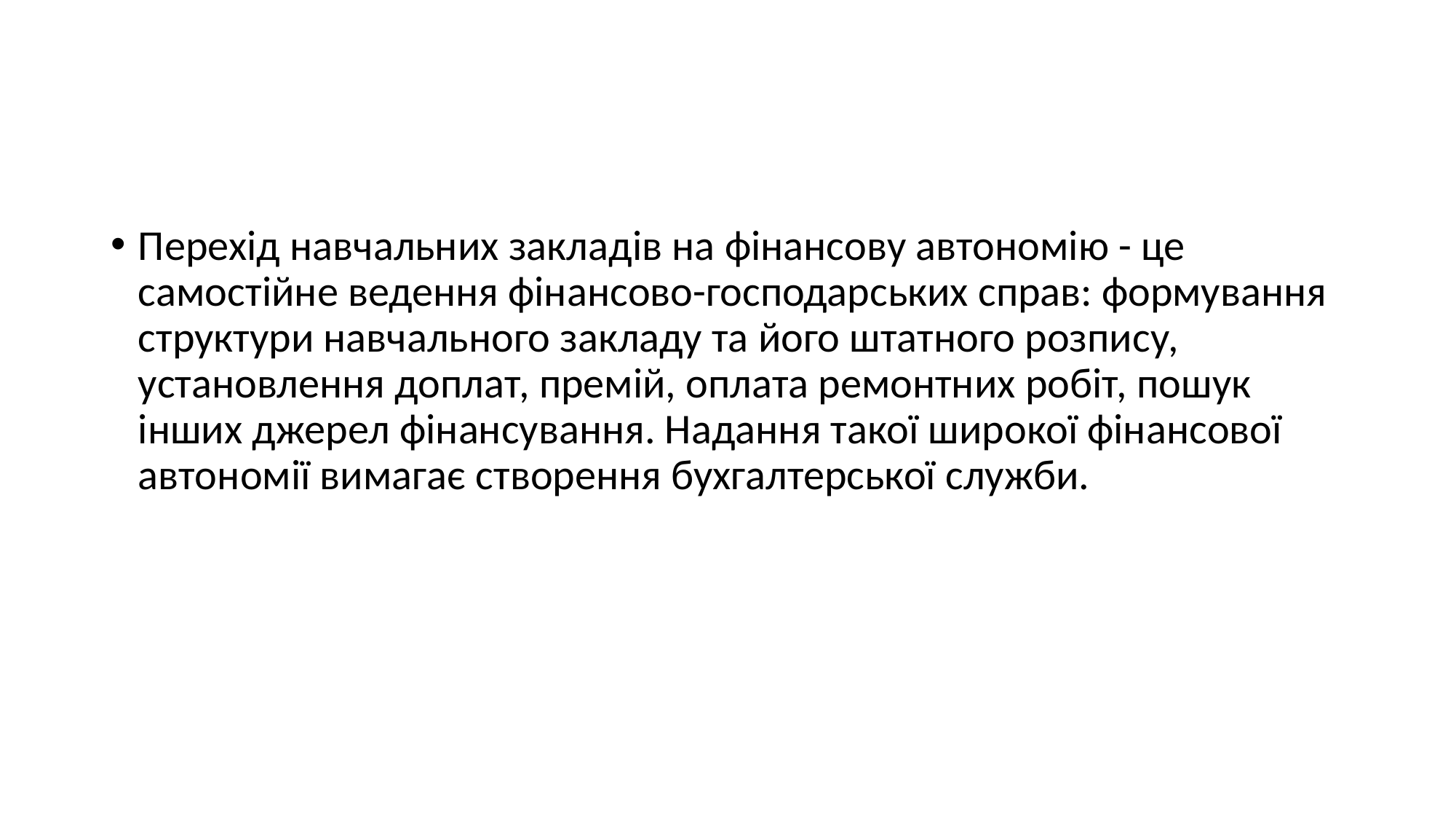

Перехід навчальних закладів на фінансову автономію - це самостійне ведення фінансово-господарських справ: формування структури навчального закладу та його штатного розпису, установлення доплат, премій, оплата ремонтних робіт, пошук інших джерел фінансування. Надання такої широкої фінансової автономії вимагає створення бухгалтерської служби.